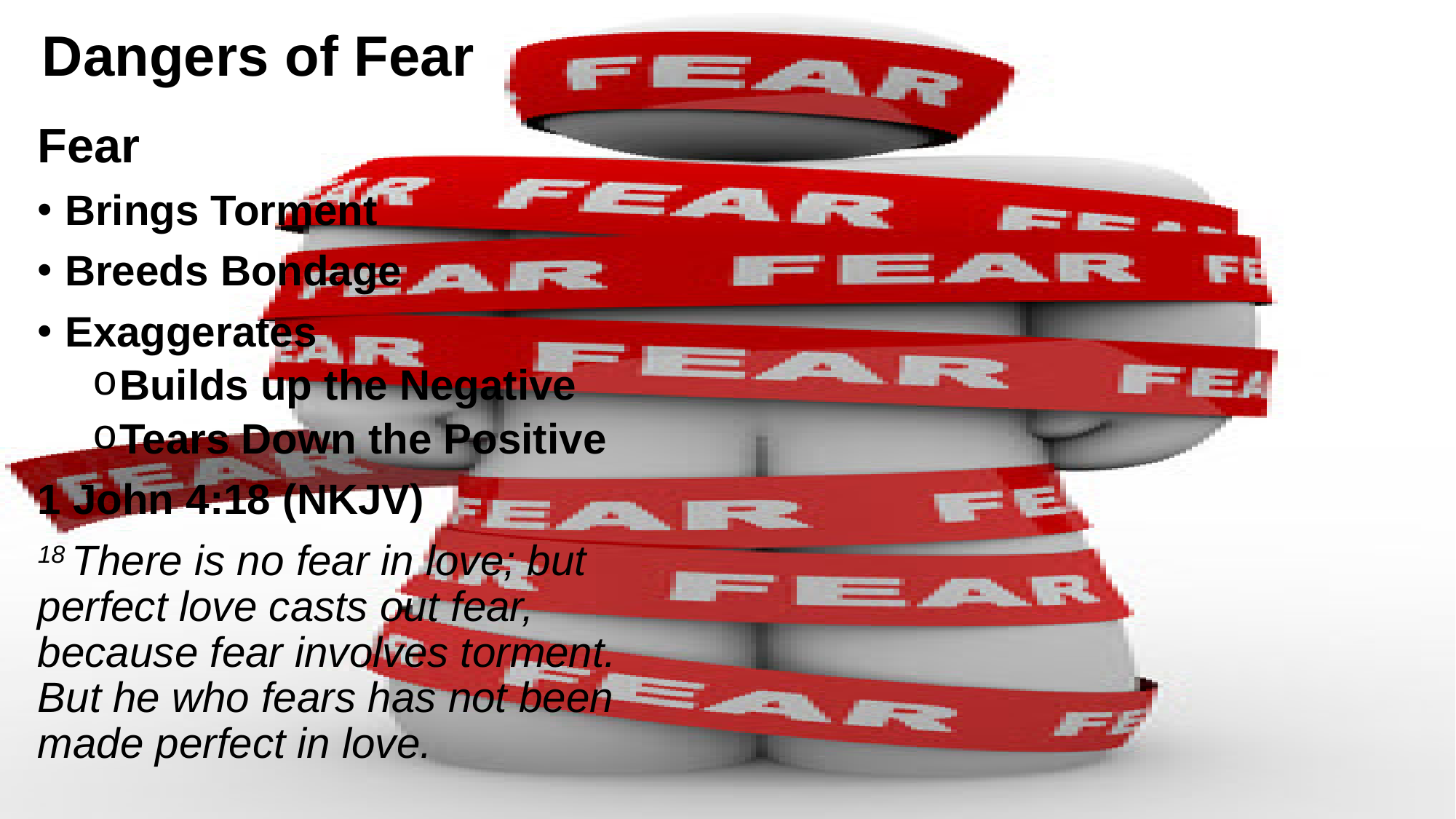

# Dangers of Fear
Fear
Brings Torment
Breeds Bondage
Exaggerates
Builds up the Negative
Tears Down the Positive
1 John 4:18 (NKJV)
18 There is no fear in love; but perfect love casts out fear, because fear involves torment. But he who fears has not been made perfect in love.